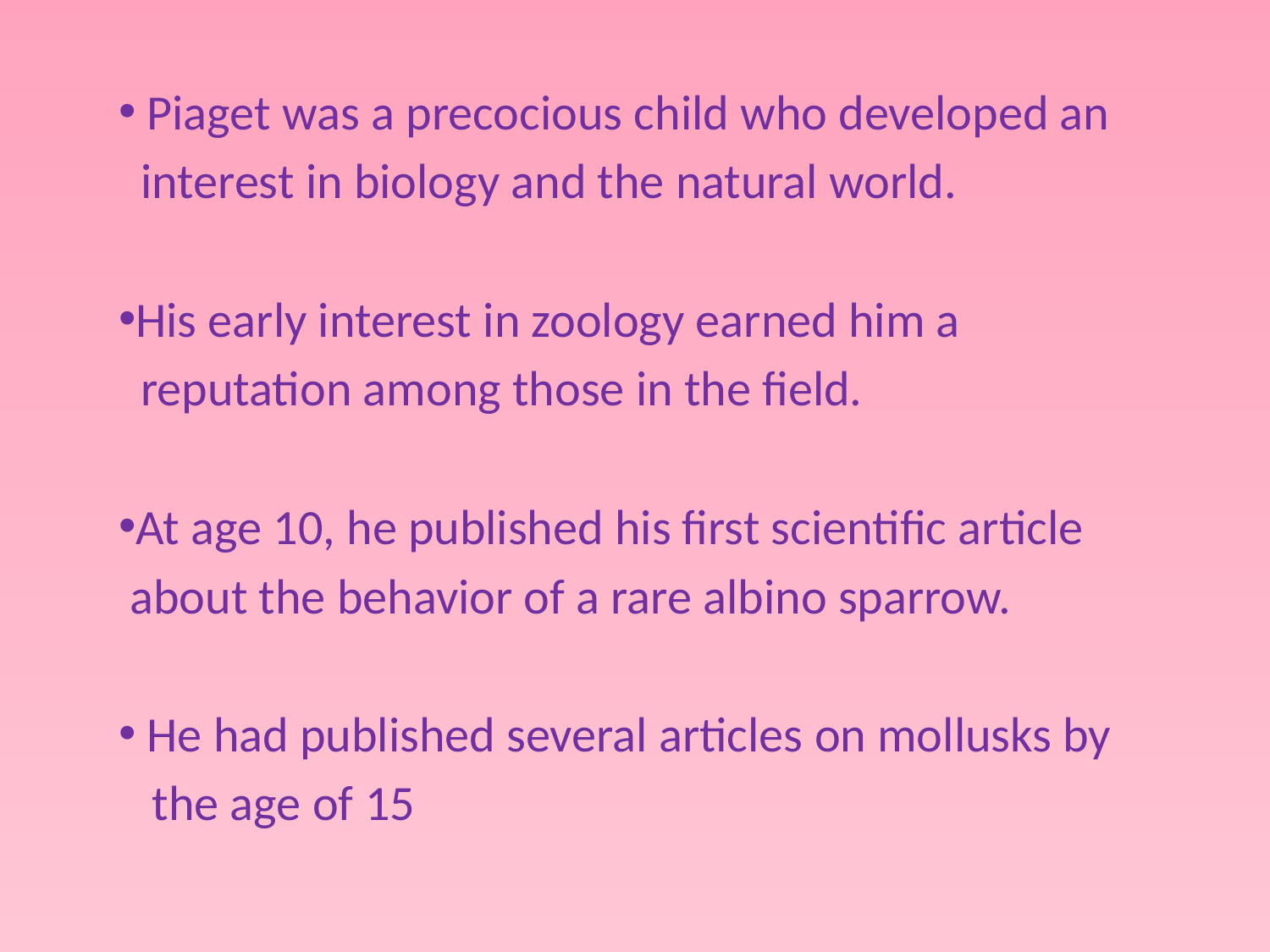

Piaget was a precocious child who developed an
  interest in biology and the natural world.

His early interest in zoology earned him a
  reputation among those in the field.

At age 10, he published his first scientific article
 about the behavior of a rare albino sparrow.

 He had published several articles on mollusks by
   the age of 15